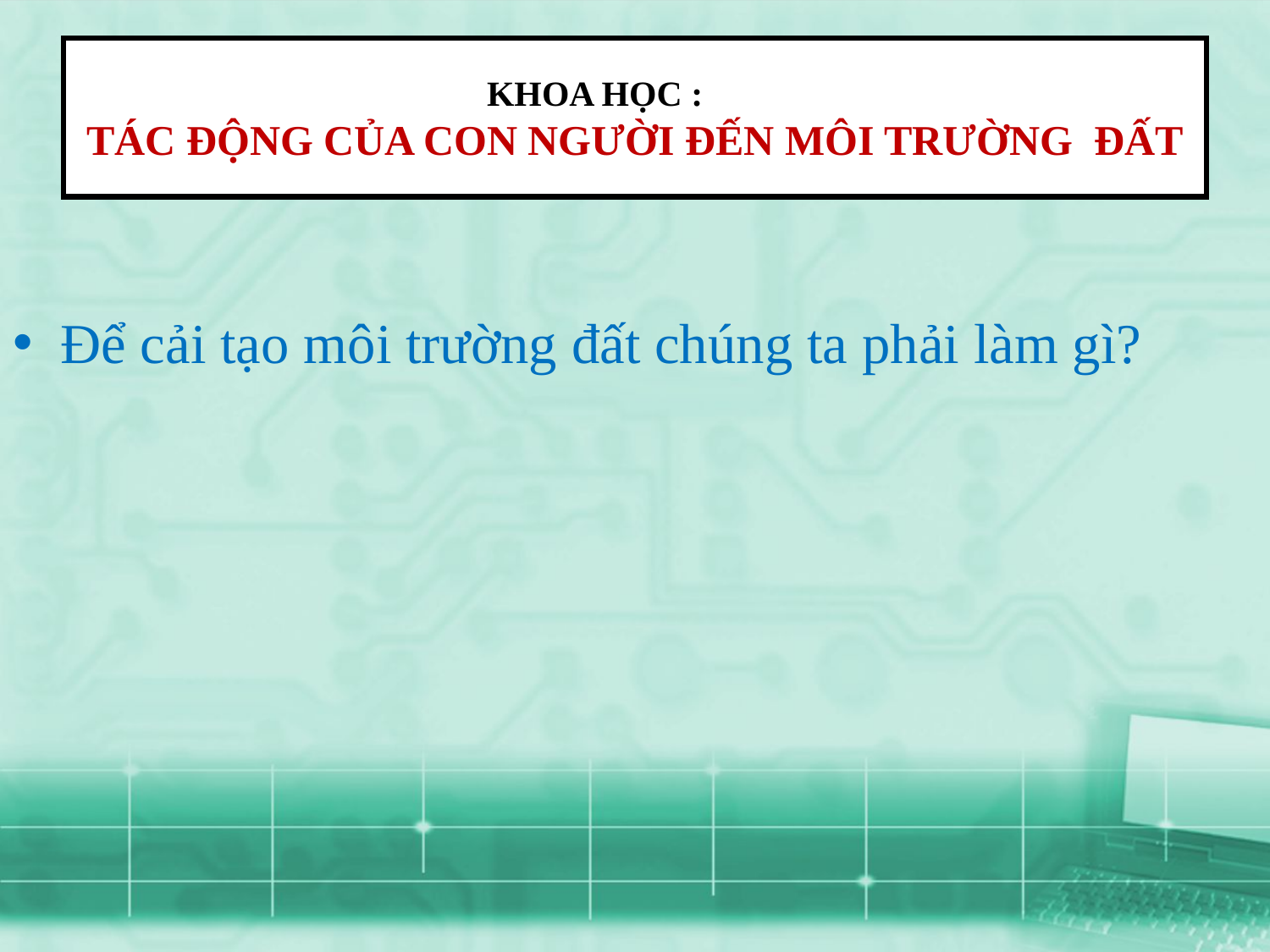

# KHOA HỌC :
TÁC ĐỘNG CỦA CON NGƯỜI ĐẾN MÔI TRƯỜNG  ĐẤT

Để cải tạo môi trường đất chúng ta phải làm gì?